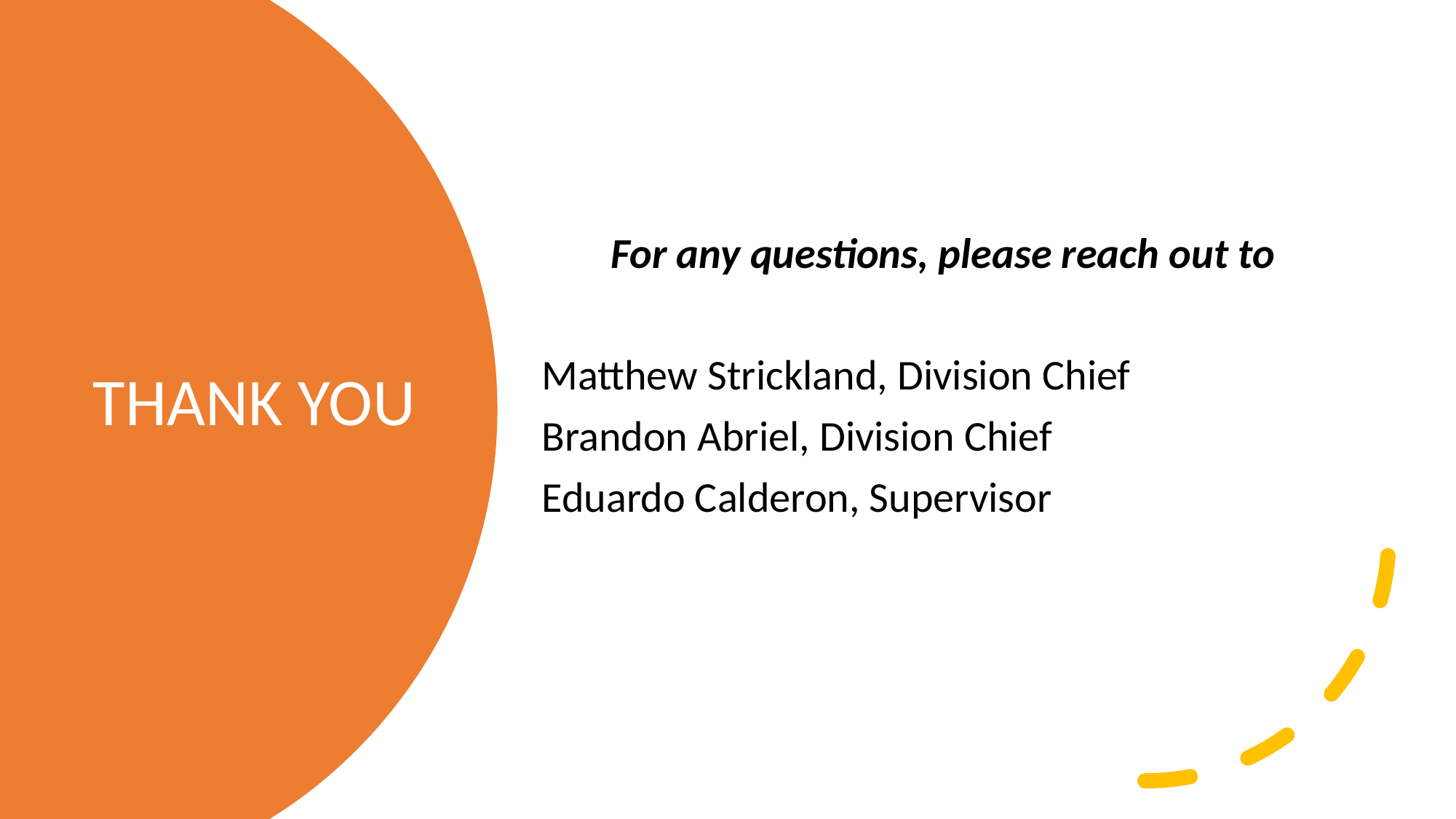

For any questions, please reach out to

Matthew Strickland, Division Chief
Brandon Abriel, Division Chief
Eduardo Calderon, Supervisor

# THANK YOU